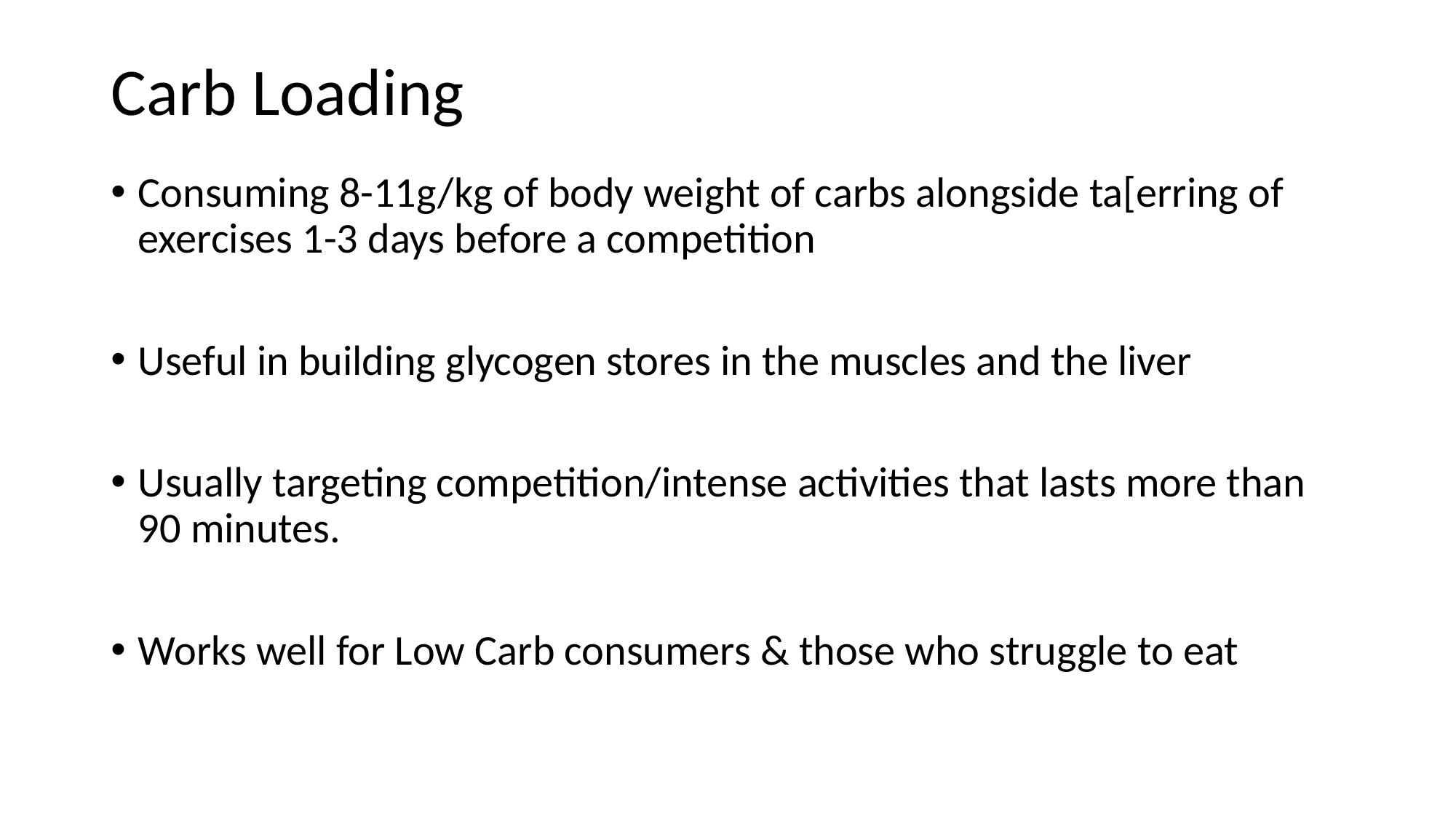

# Carb Loading
Consuming 8-11g/kg of body weight of carbs alongside ta[erring of exercises 1-3 days before a competition

Useful in building glycogen stores in the muscles and the liver

Usually targeting competition/intense activities that lasts more than 90 minutes.

Works well for Low Carb consumers & those who struggle to eat